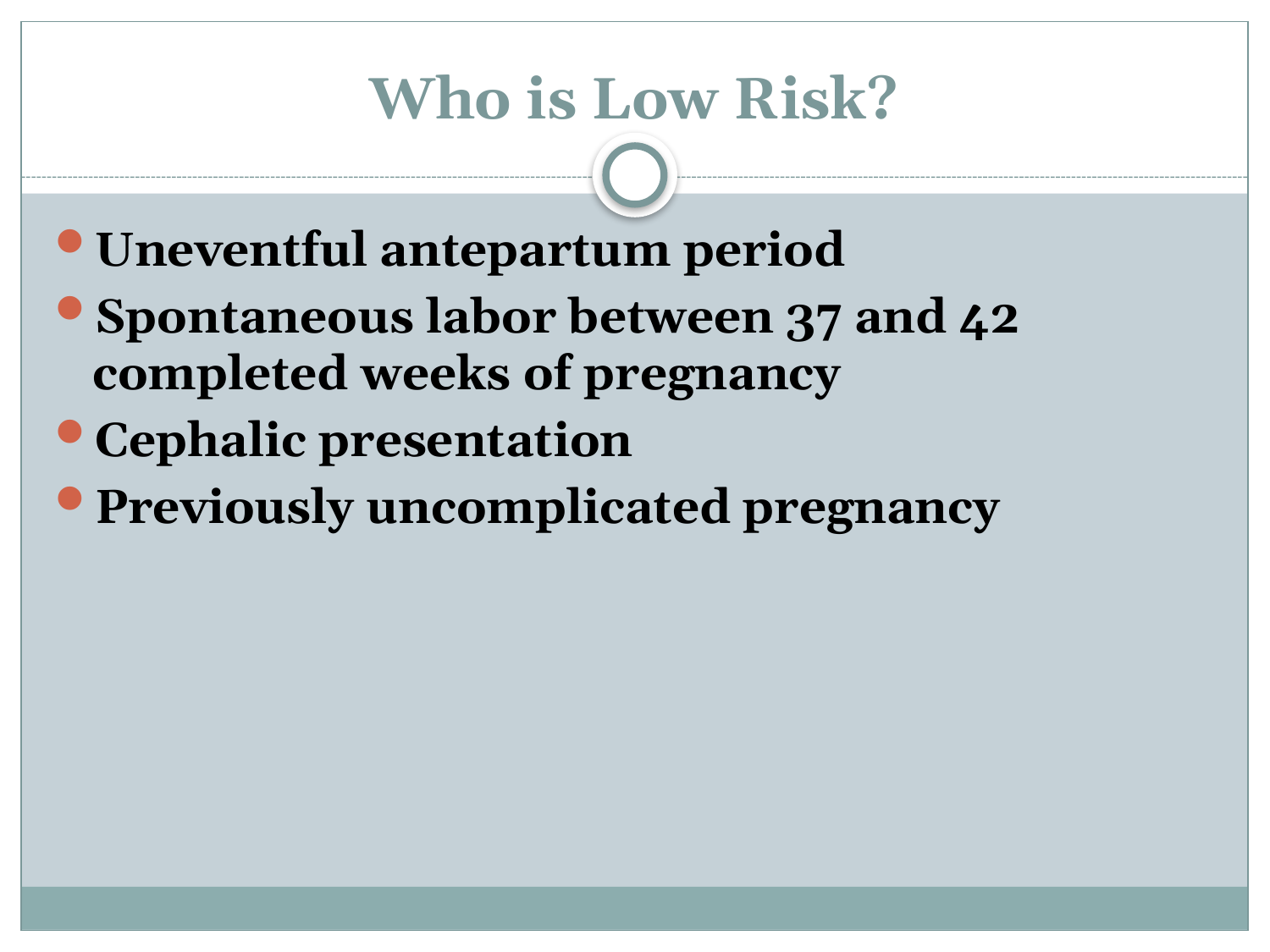

# Who is Low Risk?
Uneventful antepartum period
Spontaneous labor between 37 and 42 completed weeks of pregnancy
Cephalic presentation
Previously uncomplicated pregnancy